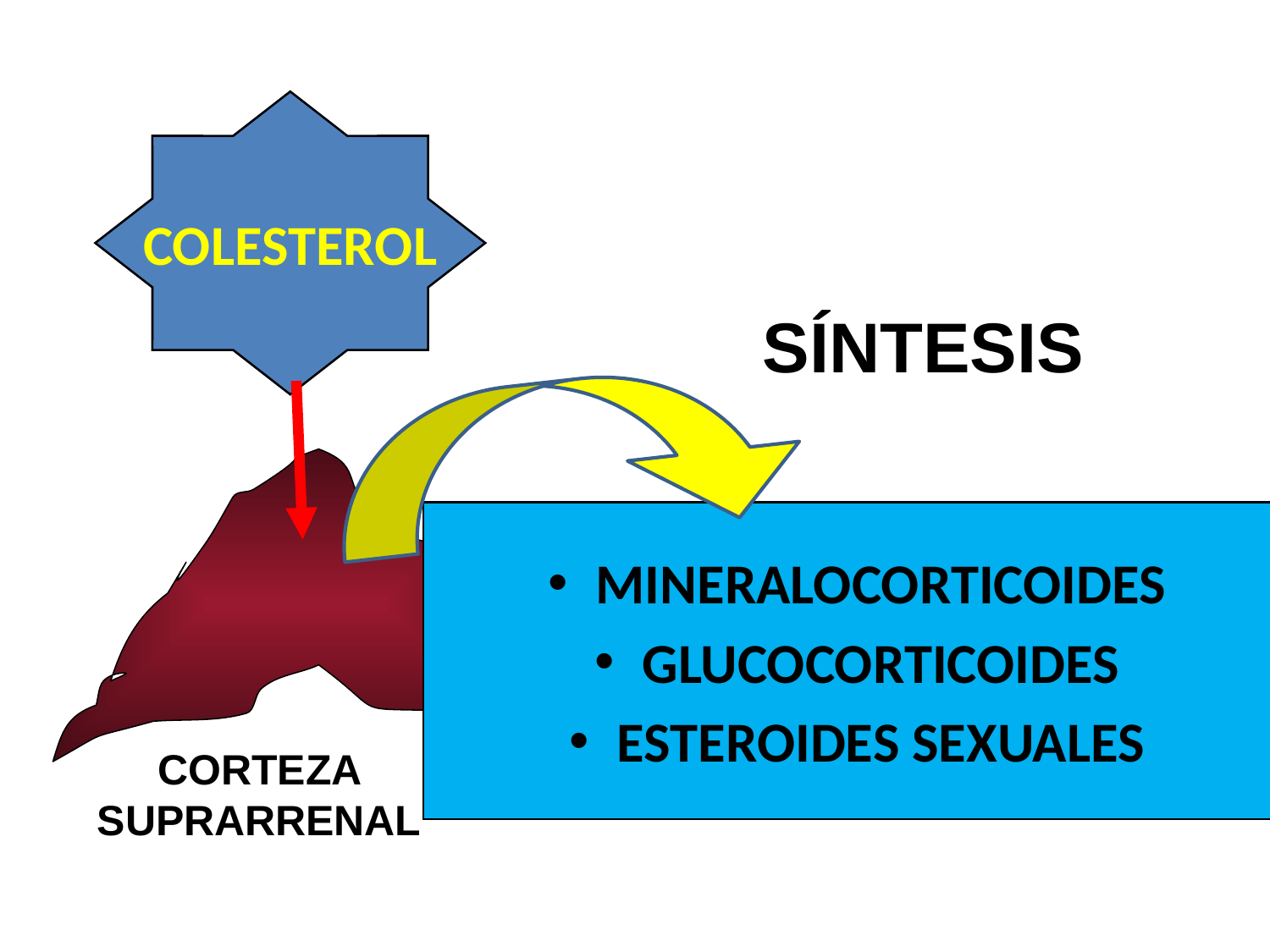

COLESTEROL

SÍNTESIS

MINERALOCORTICOIDES
GLUCOCORTICOIDES
ESTEROIDES SEXUALES
CORTEZA SUPRARRENAL